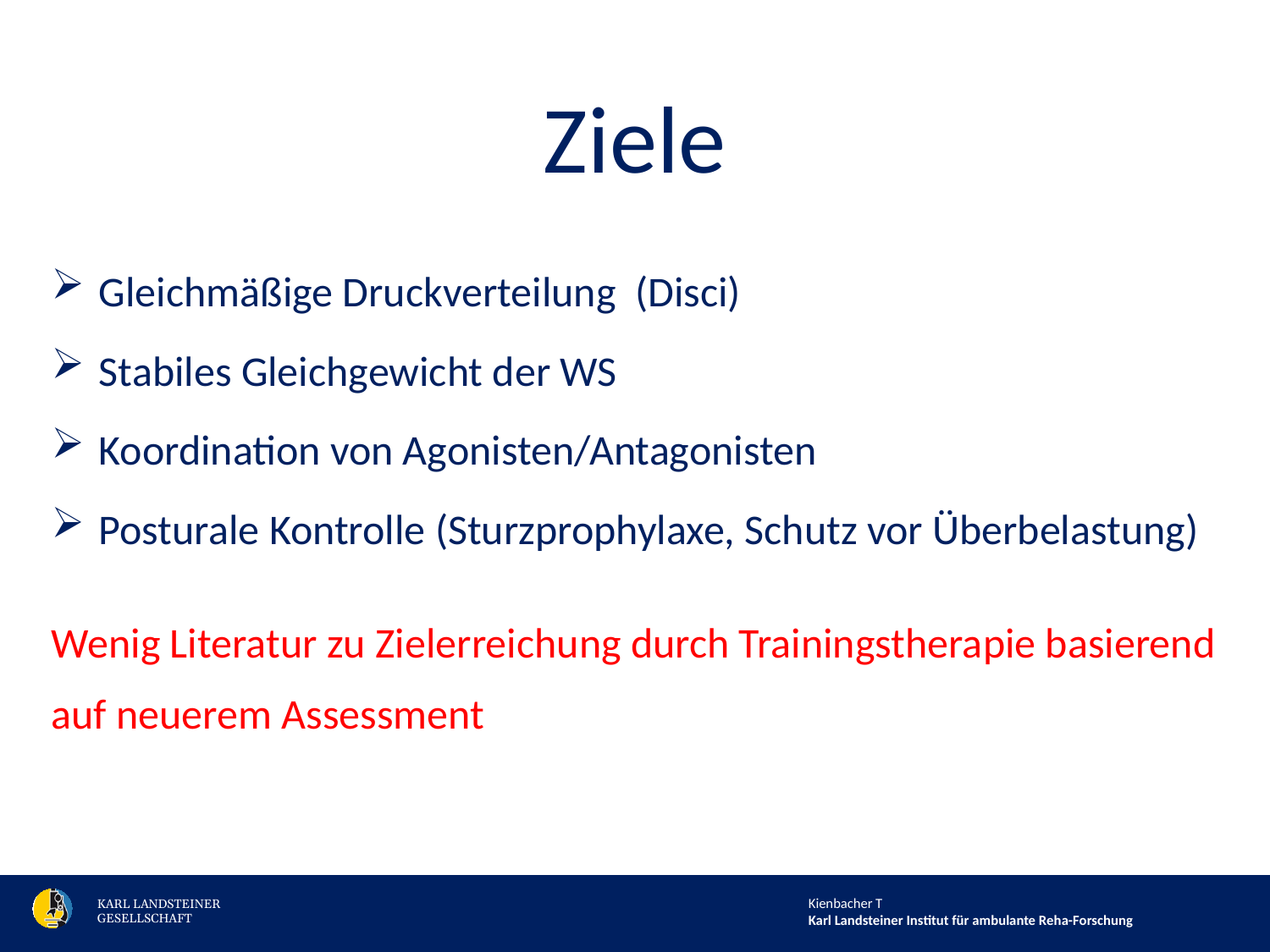

Ziele
Gleichmäßige Druckverteilung  (Disci)
Stabiles Gleichgewicht der WS
Koordination von Agonisten/Antagonisten
Posturale Kontrolle (Sturzprophylaxe, Schutz vor Überbelastung)

Wenig Literatur zu Zielerreichung durch Trainingstherapie basierend auf neuerem Assessment